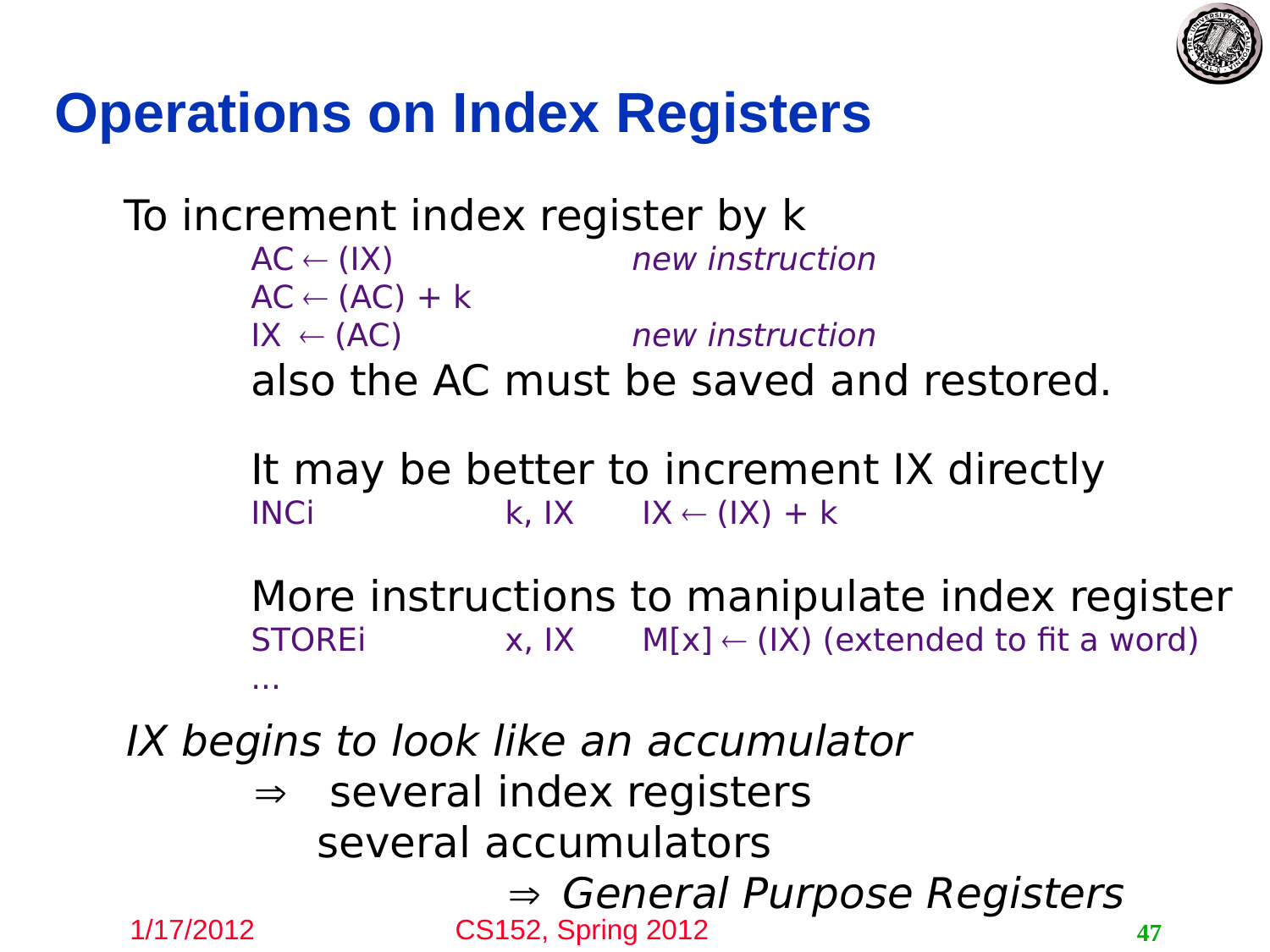

# Operations on Index Registers
To increment index register by k
AC ← (IX)		new instruction
AC ← (AC) + k
IX  ← (AC)		new instruction
also the AC must be saved and restored.

It may be better to increment IX directly
INCi		k, IX 	 IX ← (IX) + k

More instructions to manipulate index register
STOREi		x, IX	 M[x] ← (IX) (extended to fit a word)
...
IX begins to look like an accumulator
⇒  several index registers
several accumulators
	⇒ General Purpose Registers
47